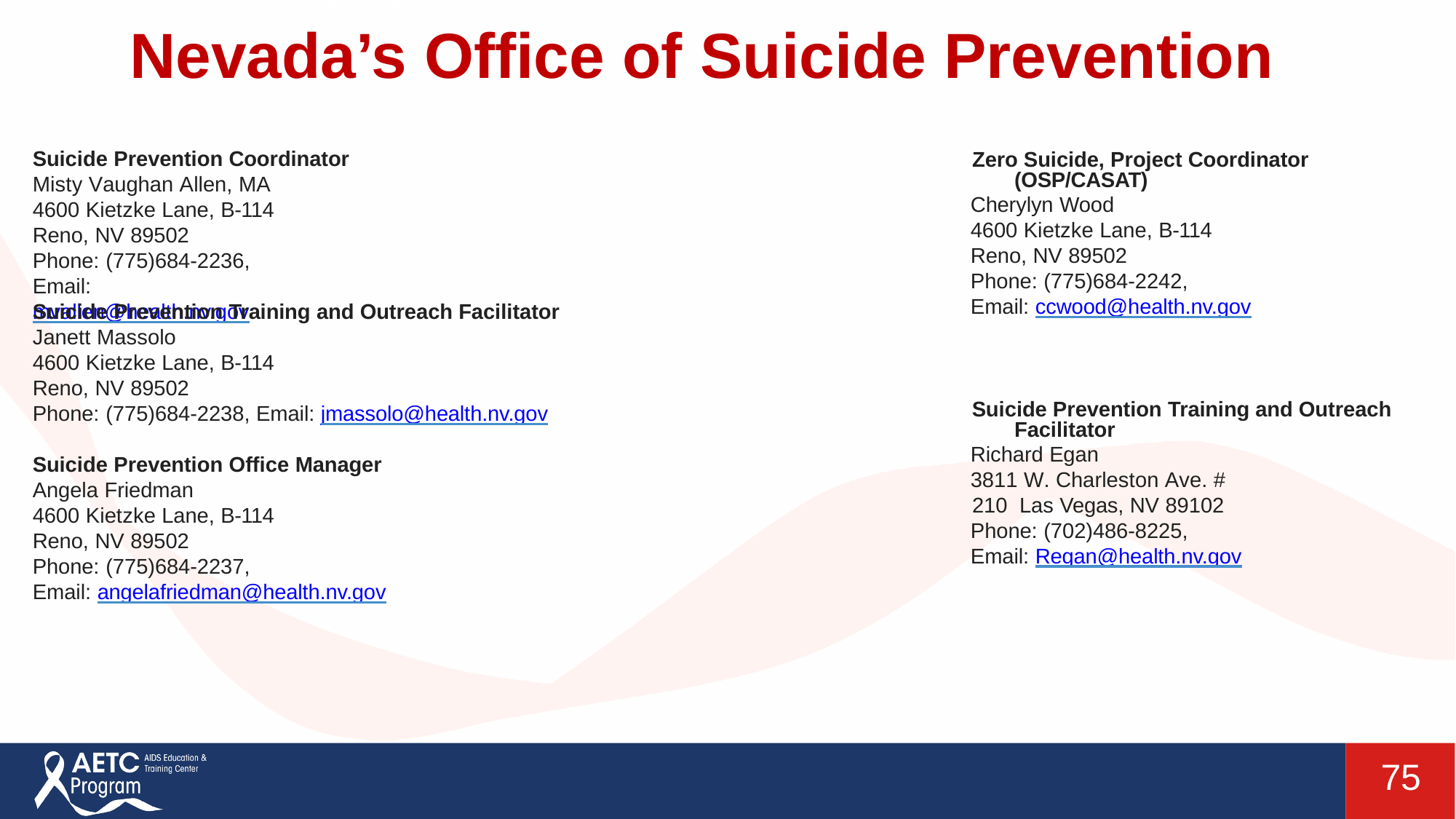

# Nevada’s office of suicide prevention
Nevada’s Office of Suicide Prevention
Suicide Prevention Coordinator
Misty Vaughan Allen, MA  4600 Kietzke Lane, B-114
Reno, NV 89502
Phone: (775)684-2236, Email: mvallen@health.nv.gov
Zero Suicide, Project Coordinator  (OSP/CASAT)
Cherylyn Wood
4600 Kietzke Lane, B-114
Reno, NV 89502
Phone: (775)684-2242,
Email: ccwood@health.nv.gov
Suicide Prevention Training and Outreach Facilitator
Janett Massolo
4600 Kietzke Lane, B-114
Reno, NV 89502
Phone: (775)684-2238, Email: jmassolo@health.nv.gov
Suicide Prevention Training and Outreach  Facilitator
Richard Egan
3811 W. Charleston Ave. # 210  Las Vegas, NV 89102
Phone: (702)486-8225,
Email: Regan@health.nv.gov
Suicide Prevention Office Manager
Angela Friedman
4600 Kietzke Lane, B-114
Reno, NV 89502
Phone: (775)684-2237,
Email: angelafriedman@health.nv.gov
75